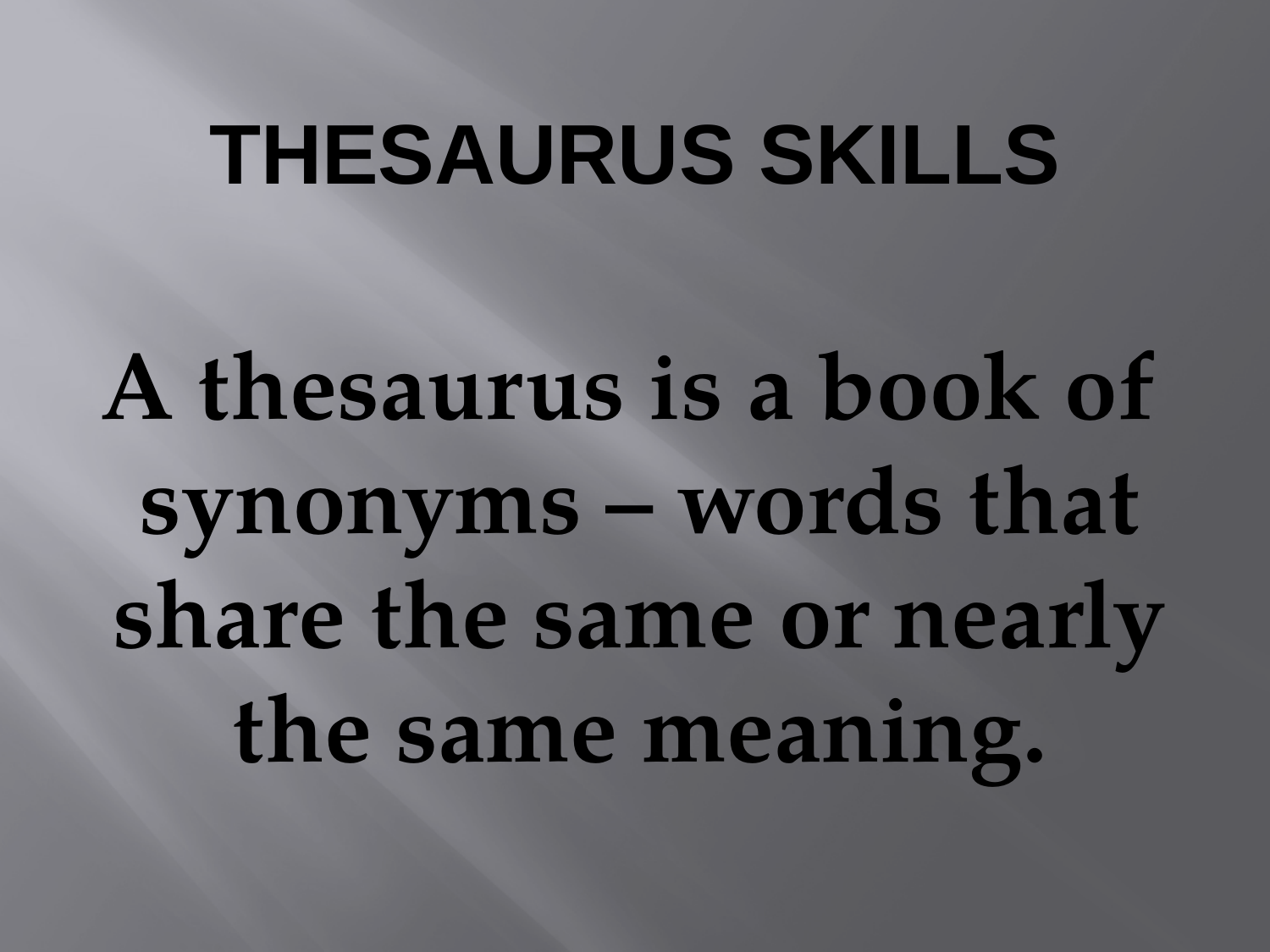

# Thesaurus Skills
A thesaurus is a book of
synonyms – words that
share the same or nearly
the same meaning.